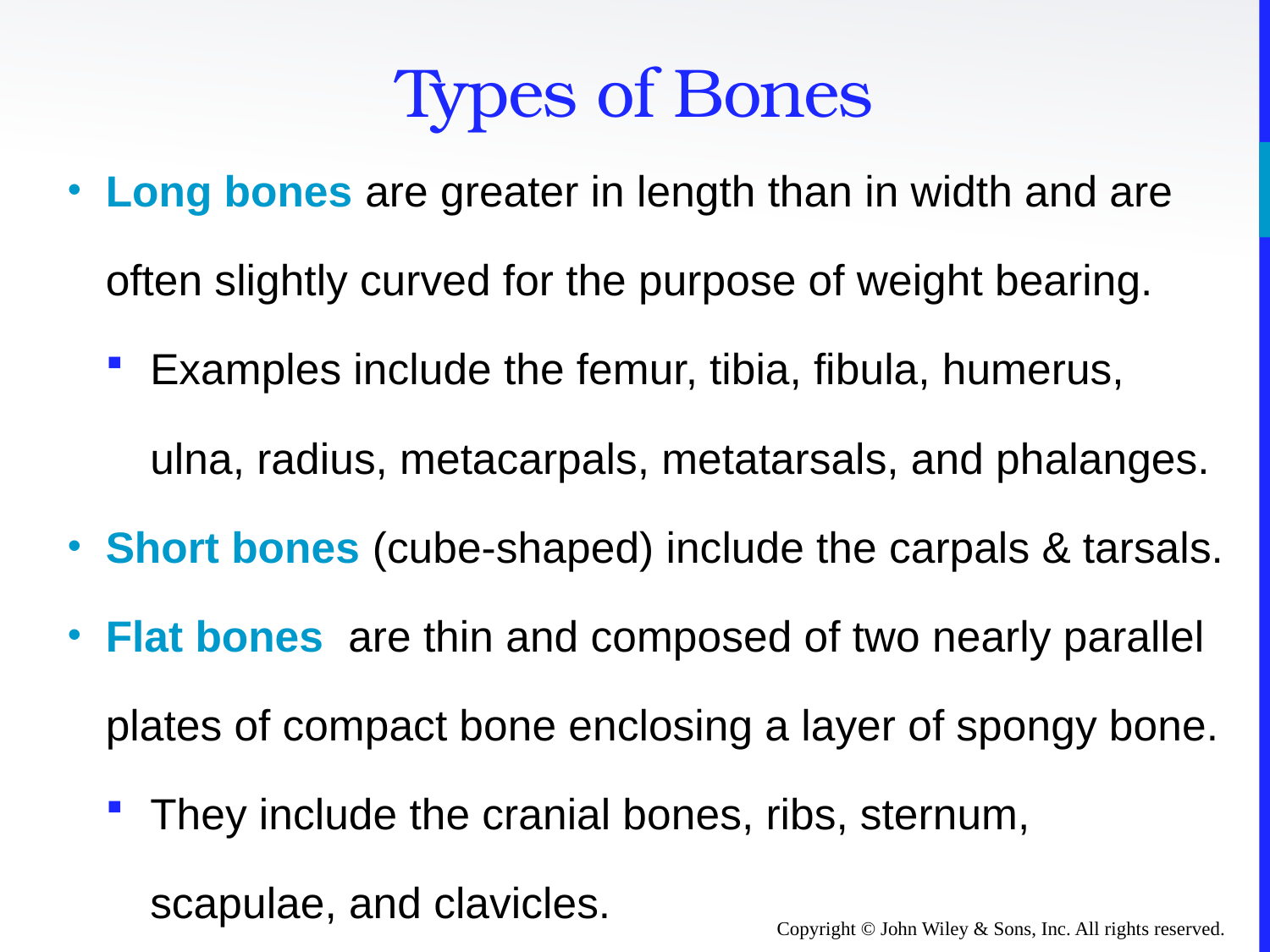

# Types of Bones
Long bones are greater in length than in width and are often slightly curved for the purpose of weight bearing.
Examples include the femur, tibia, fibula, humerus, ulna, radius, metacarpals, metatarsals, and phalanges.
Short bones (cube-shaped) include the carpals & tarsals.
Flat bones  are thin and composed of two nearly parallel plates of compact bone enclosing a layer of spongy bone.
They include the cranial bones, ribs, sternum, scapulae, and clavicles.